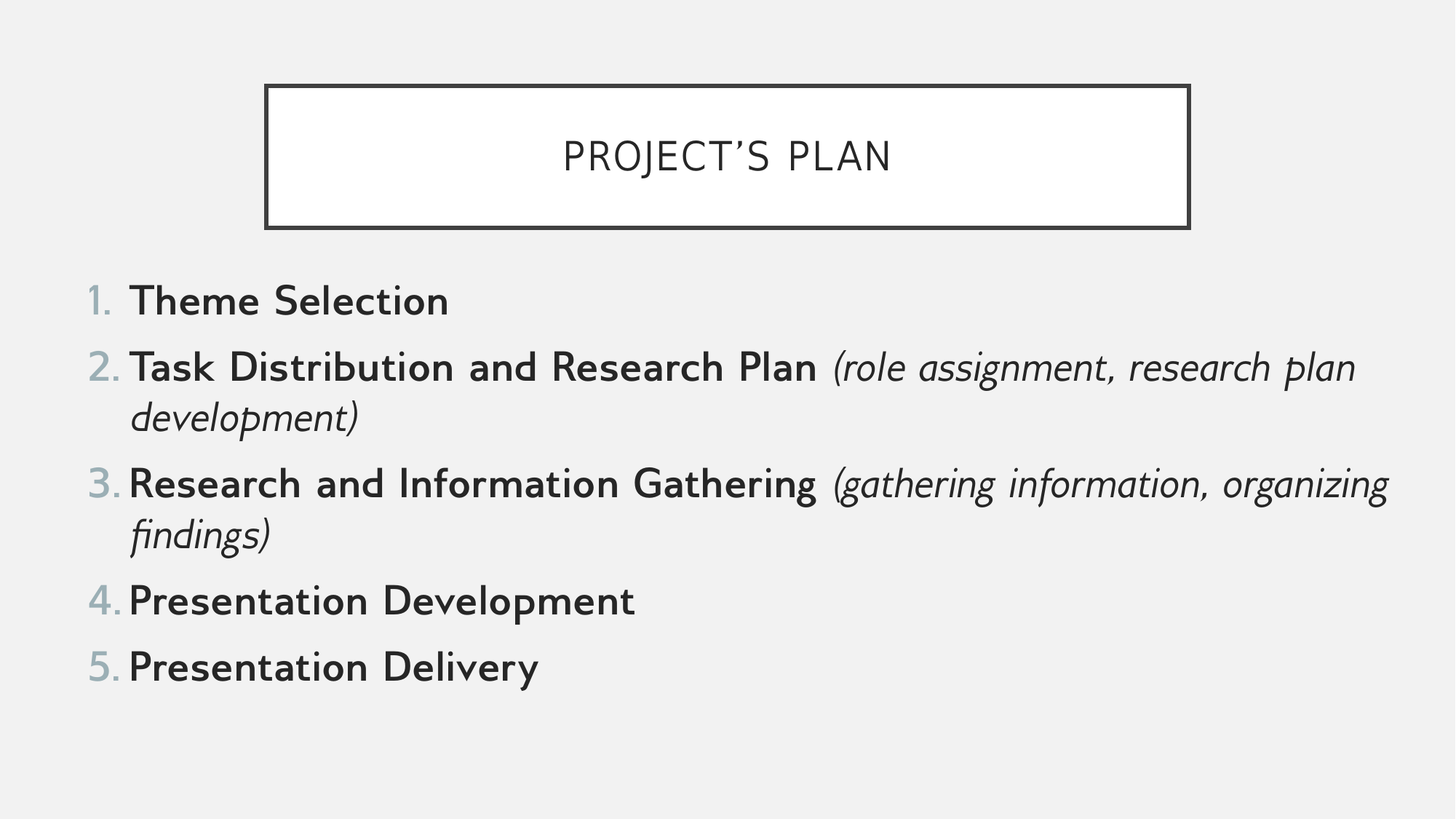

# Project’s plan
Theme Selection
Task Distribution and Research Plan (role assignment, research plan development)
Research and Information Gathering (gathering information, organizing findings)
Presentation Development
Presentation Delivery